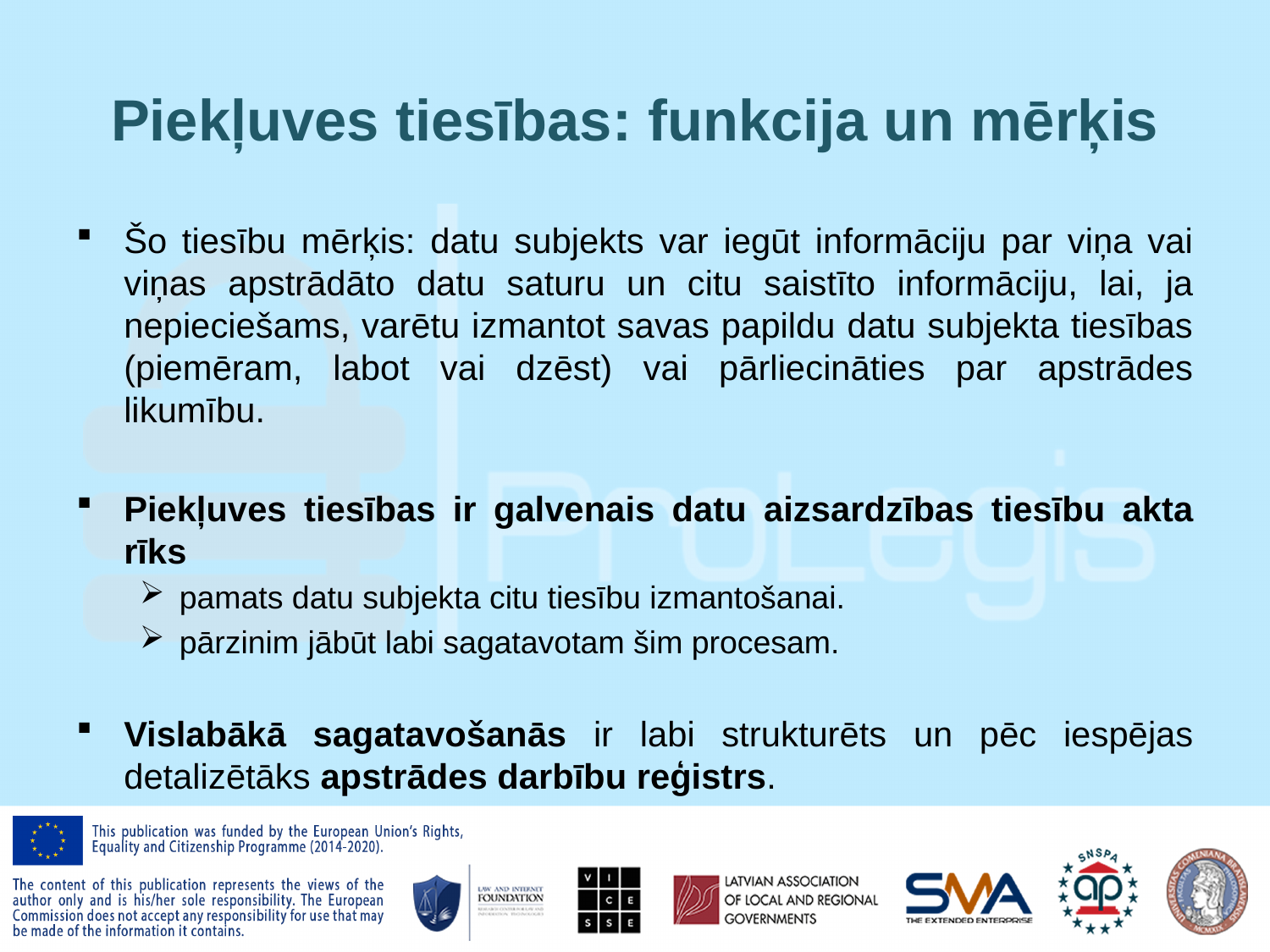

# Piekļuves tiesības: funkcija un mērķis
Šo tiesību mērķis: datu subjekts var iegūt informāciju par viņa vai viņas apstrādāto datu saturu un citu saistīto informāciju, lai, ja nepieciešams, varētu izmantot savas papildu datu subjekta tiesības (piemēram, labot vai dzēst) vai pārliecināties par apstrādes likumību.

Piekļuves tiesības ir galvenais datu aizsardzības tiesību akta rīks
pamats datu subjekta citu tiesību izmantošanai.
pārzinim jābūt labi sagatavotam šim procesam.

Vislabākā sagatavošanās ir labi strukturēts un pēc iespējas detalizētāks apstrādes darbību reģistrs.